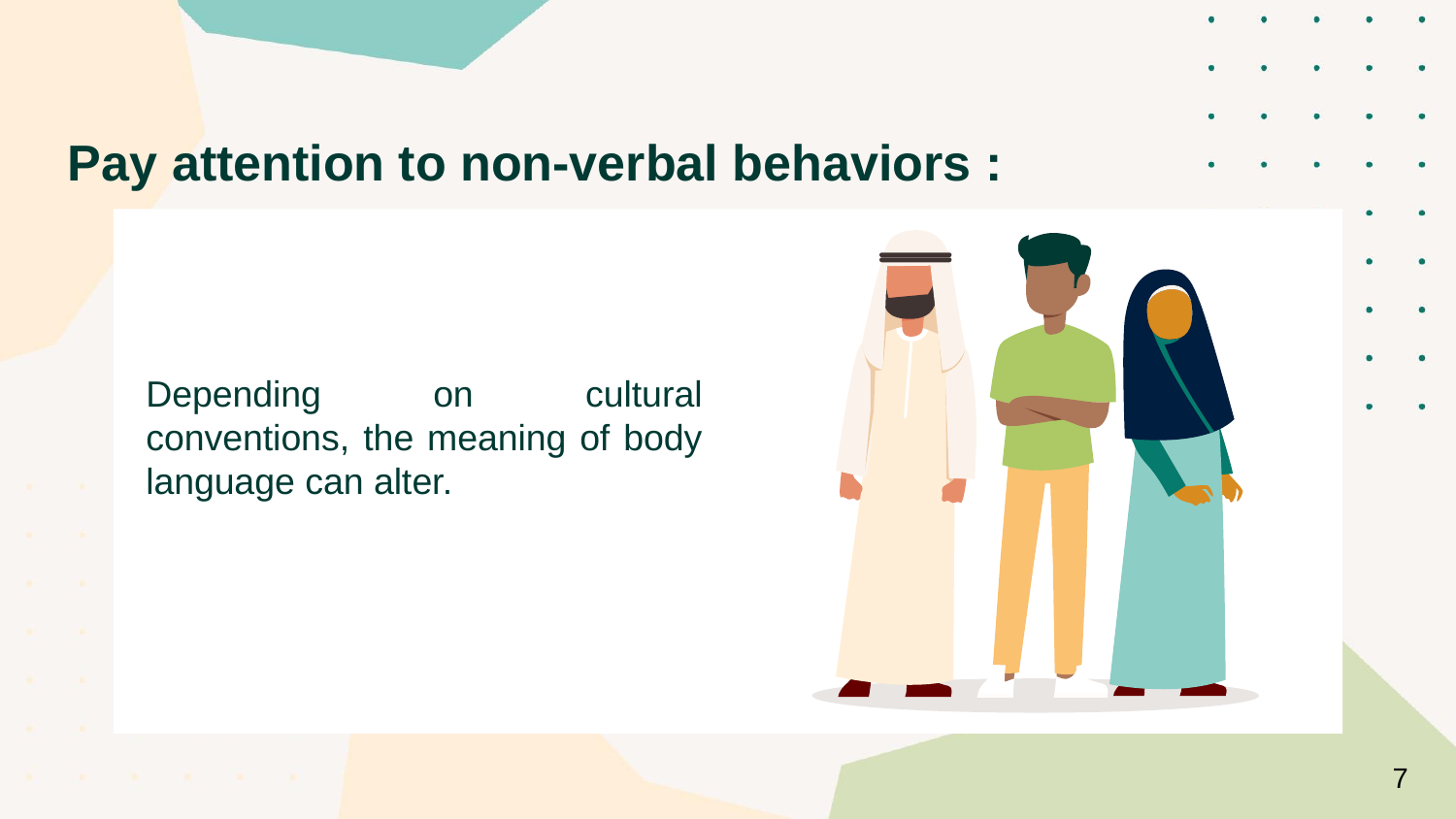

Pay attention to non-verbal behaviors :

Depending on cultural conventions, the meaning of body language can alter.
7